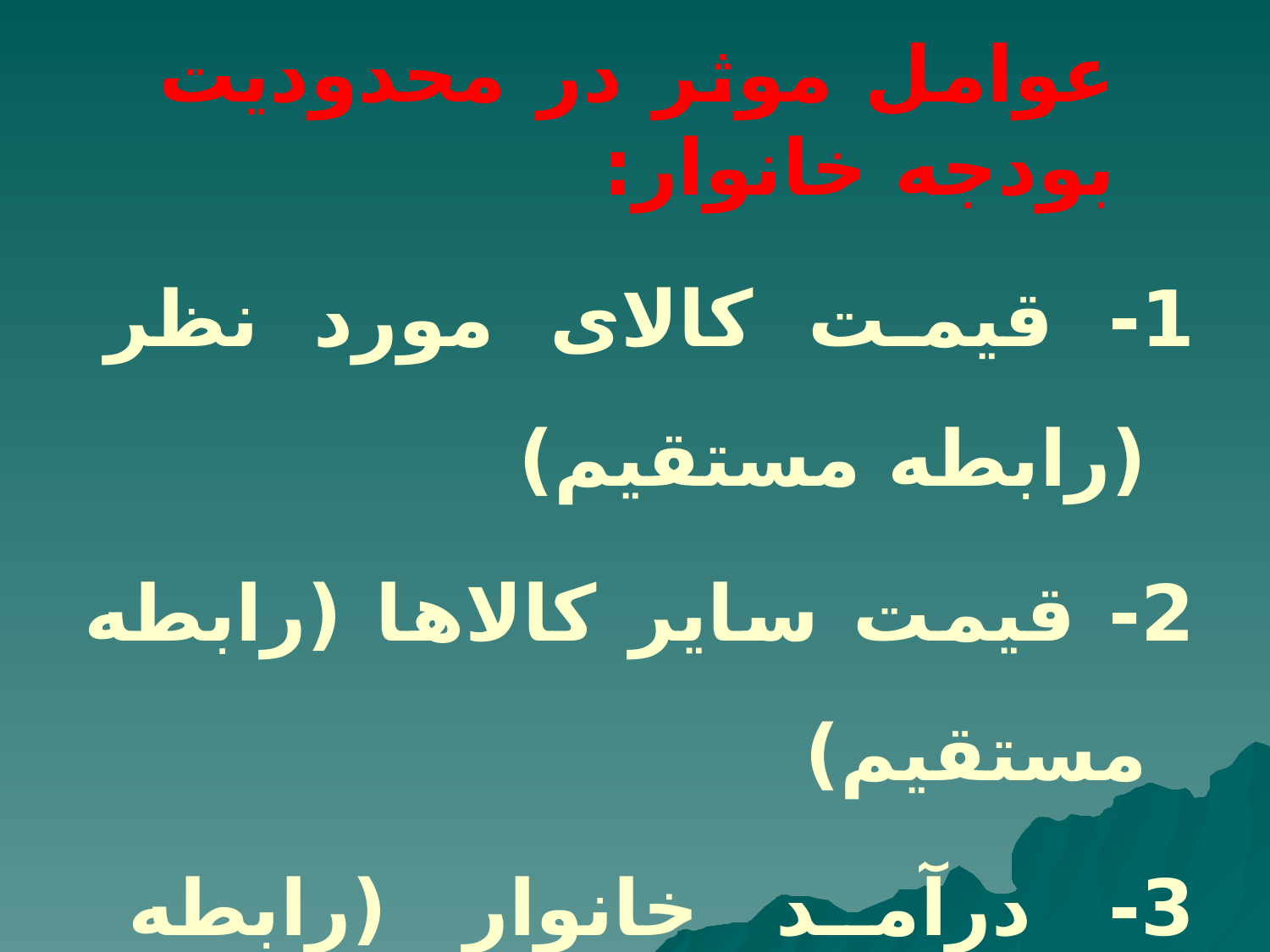

# عوامل موثر در محدودیت بودجه خانوار:
1- قیمت کالای مورد نظر (رابطه مستقیم)
2- قیمت سایر کالاها (رابطه مستقیم)
3- درآمد خانوار (رابطه معکوس)
4- ثروت خانوار (رابطه معکوس)